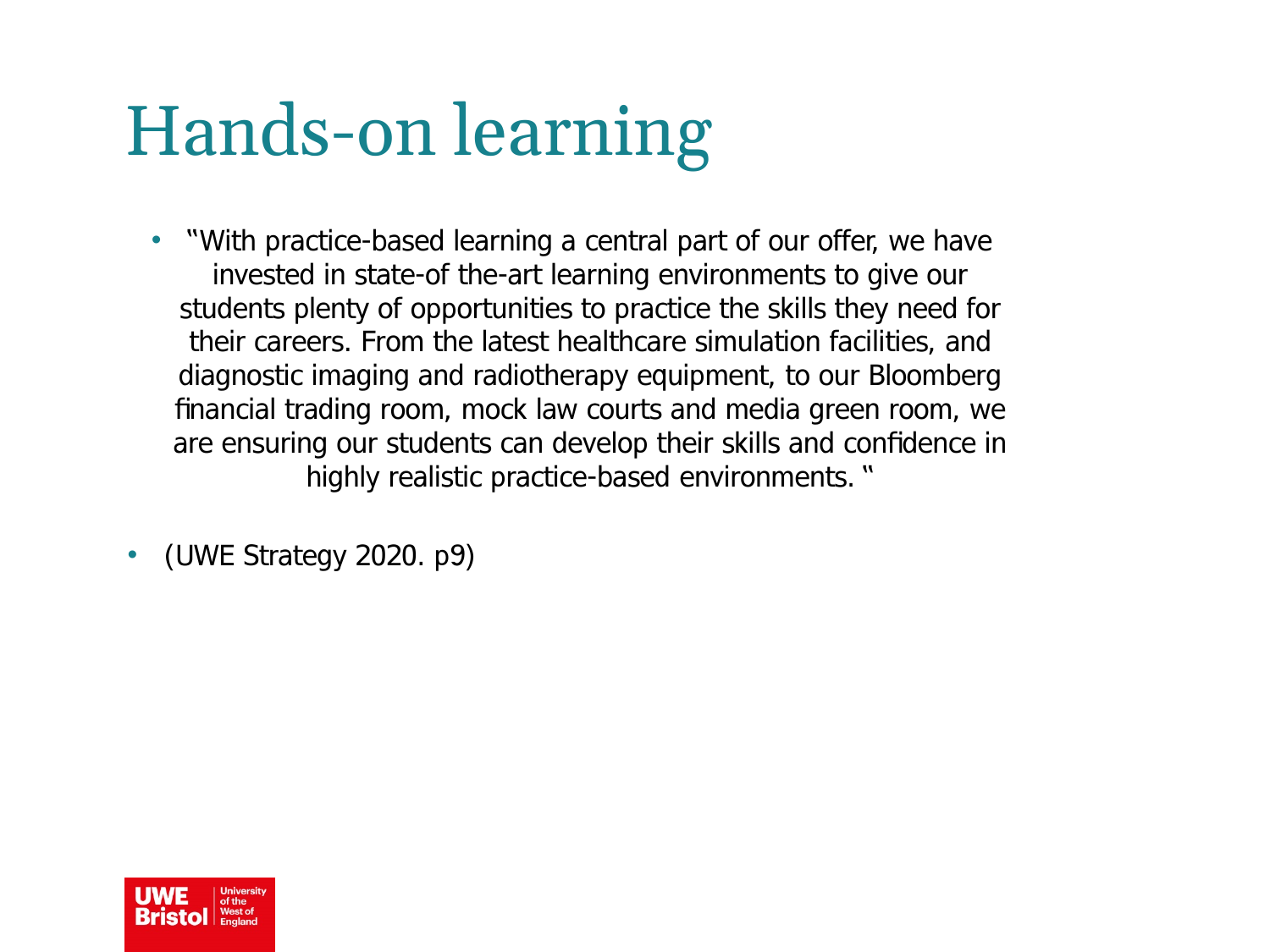

Hands-on learning
“With practice-based learning a central part of our offer, we have invested in state-of the-art learning environments to give our students plenty of opportunities to practice the skills they need for their careers. From the latest healthcare simulation facilities, and diagnostic imaging and radiotherapy equipment, to our Bloomberg financial trading room, mock law courts and media green room, we are ensuring our students can develop their skills and confidence in highly realistic practice-based environments. “

(UWE Strategy 2020. p9)